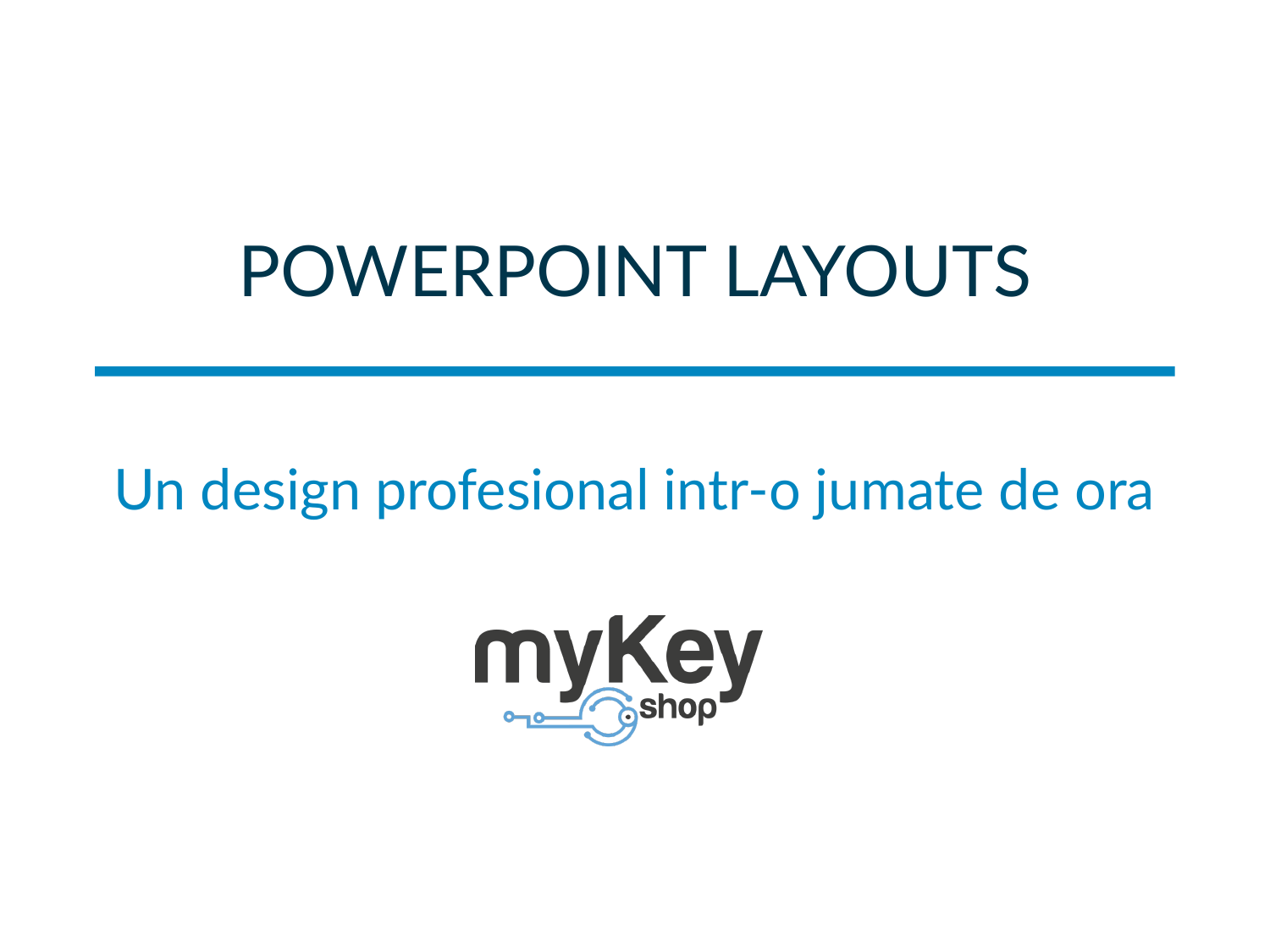

# Powerpoint layouts
Un design profesional intr-o jumate de ora